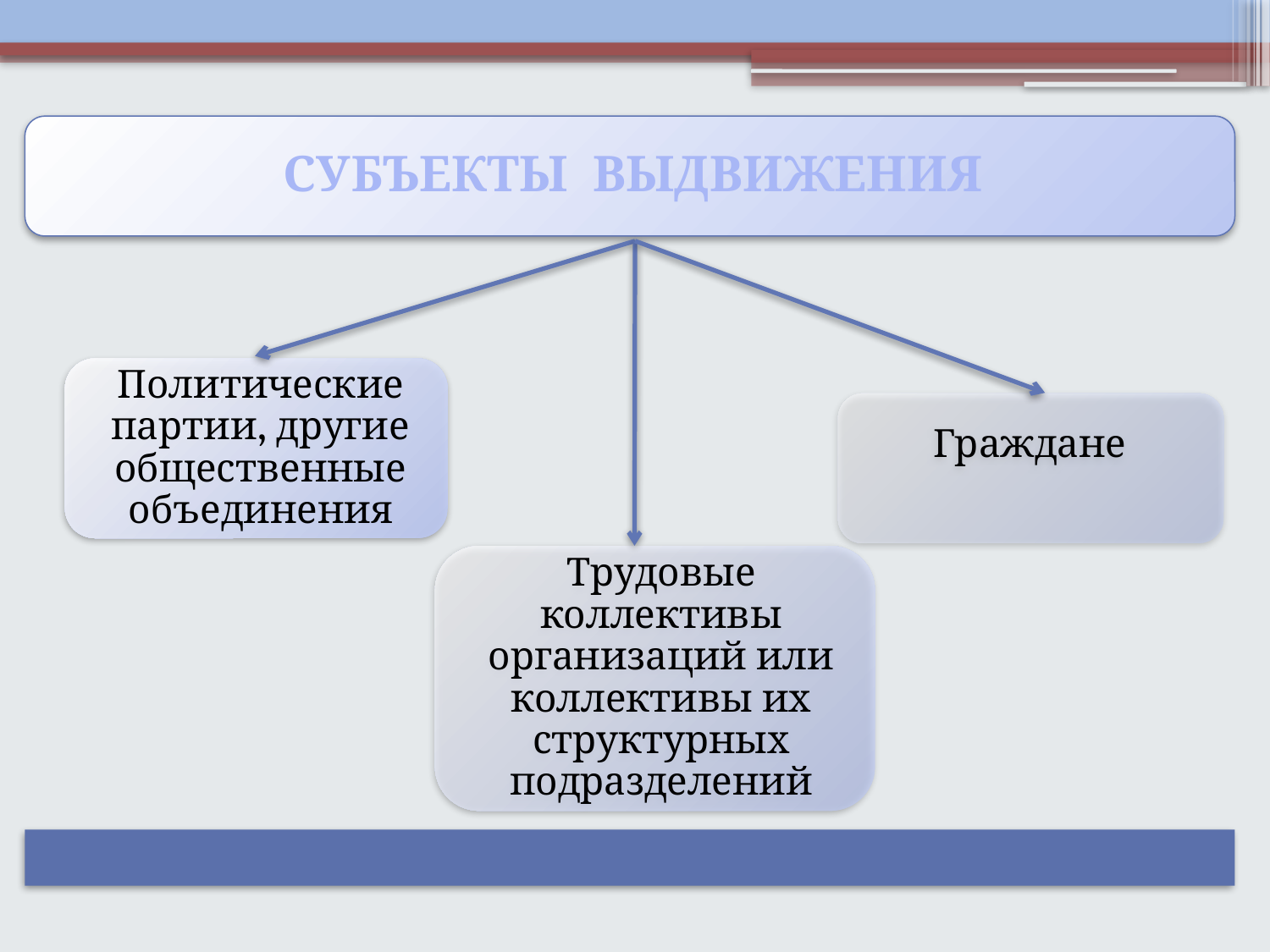

СУБЪЕКТЫ  ВЫДВИЖЕНИЯ
Политические партии, другие общественные объединения
Трудовые коллективы организаций или коллективы их структурных подразделений
Граждане